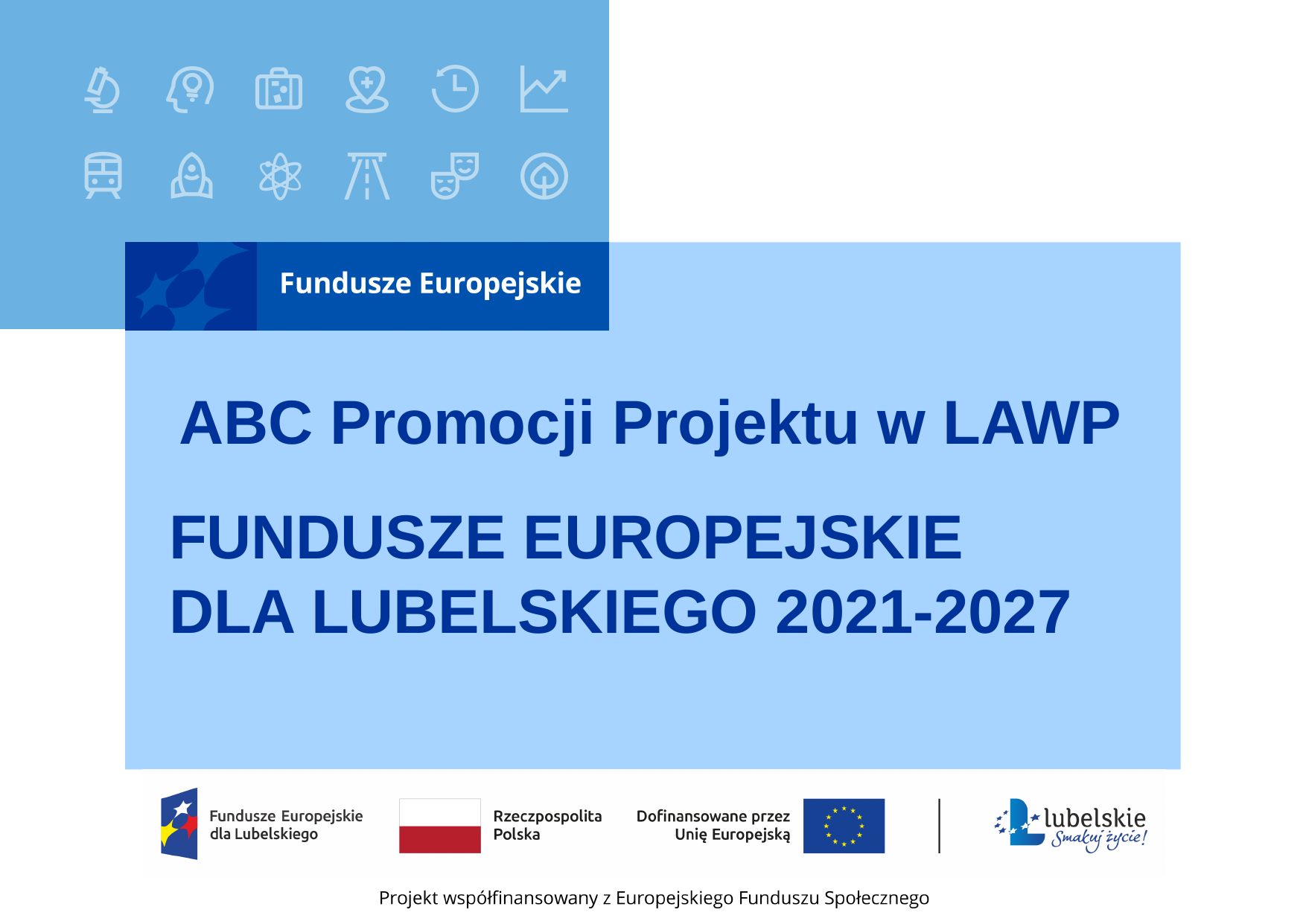

ABC Promocji Projektu w LAWP
# FUNDUSZE EUROPEJSKIE DLA LUBELSKIEGO 2021-2027